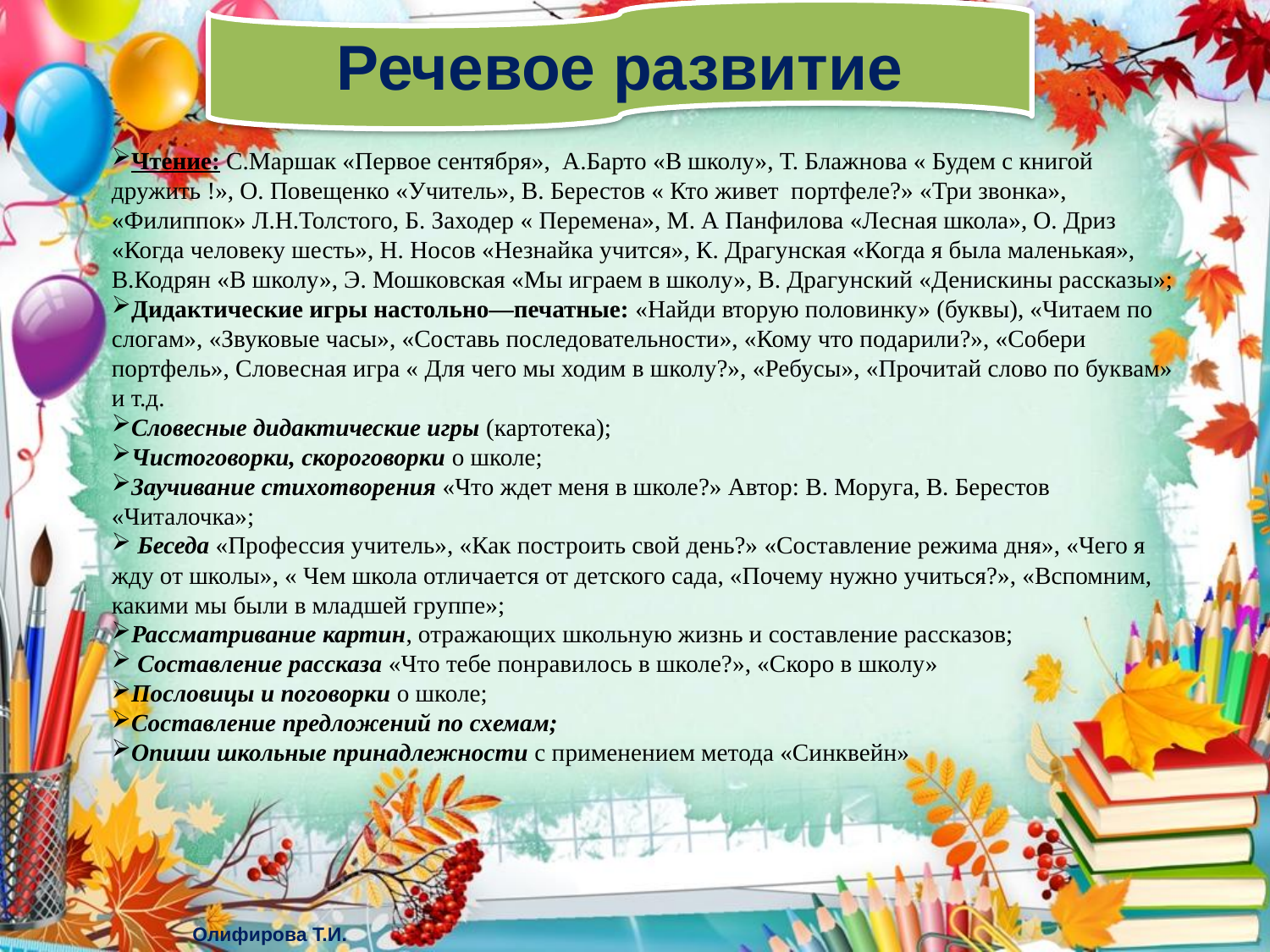

Речевое развитие
Чтение: С.Маршак «Первое сентября»,  А.Барто «В школу», Т. Блажнова « Будем с книгой дружить !», О. Повещенко «Учитель», В. Берестов « Кто живет  портфеле?» «Три звонка»,  «Филиппок» Л.Н.Толстого, Б. Заходер « Перемена», М. А Панфилова «Лесная школа», О. Дриз «Когда человеку шесть», Н. Носов «Незнайка учится», К. Драгунская «Когда я была маленькая»,  В.Кодрян «В школу», Э. Мошковская «Мы играем в школу», В. Драгунский «Денискины рассказы»;
Дидактические игры настольно—печатные: «Найди вторую половинку» (буквы), «Читаем по слогам», «Звуковые часы», «Составь последовательности», «Кому что подарили?», «Собери портфель», Словесная игра « Для чего мы ходим в школу?», «Ребусы», «Прочитай слово по буквам» и т.д.
Словесные дидактические игры (картотека);
Чистоговорки, скороговорки о школе;
Заучивание стихотворения «Что ждет меня в школе?» Автор: В. Моруга, В. Берестов «Читалочка»;
 Беседа «Профессия учитель», «Как построить свой день?» «Составление режима дня», «Чего я жду от школы», « Чем школа отличается от детского сада, «Почему нужно учиться?», «Вспомним, какими мы были в младшей группе»;
Рассматривание картин, отражающих школьную жизнь и составление рассказов;
 Составление рассказа «Что тебе понравилось в школе?», «Скоро в школу»
Пословицы и поговорки о школе;
Составление предложений по схемам;
Опиши школьные принадлежности с применением метода «Синквейн»